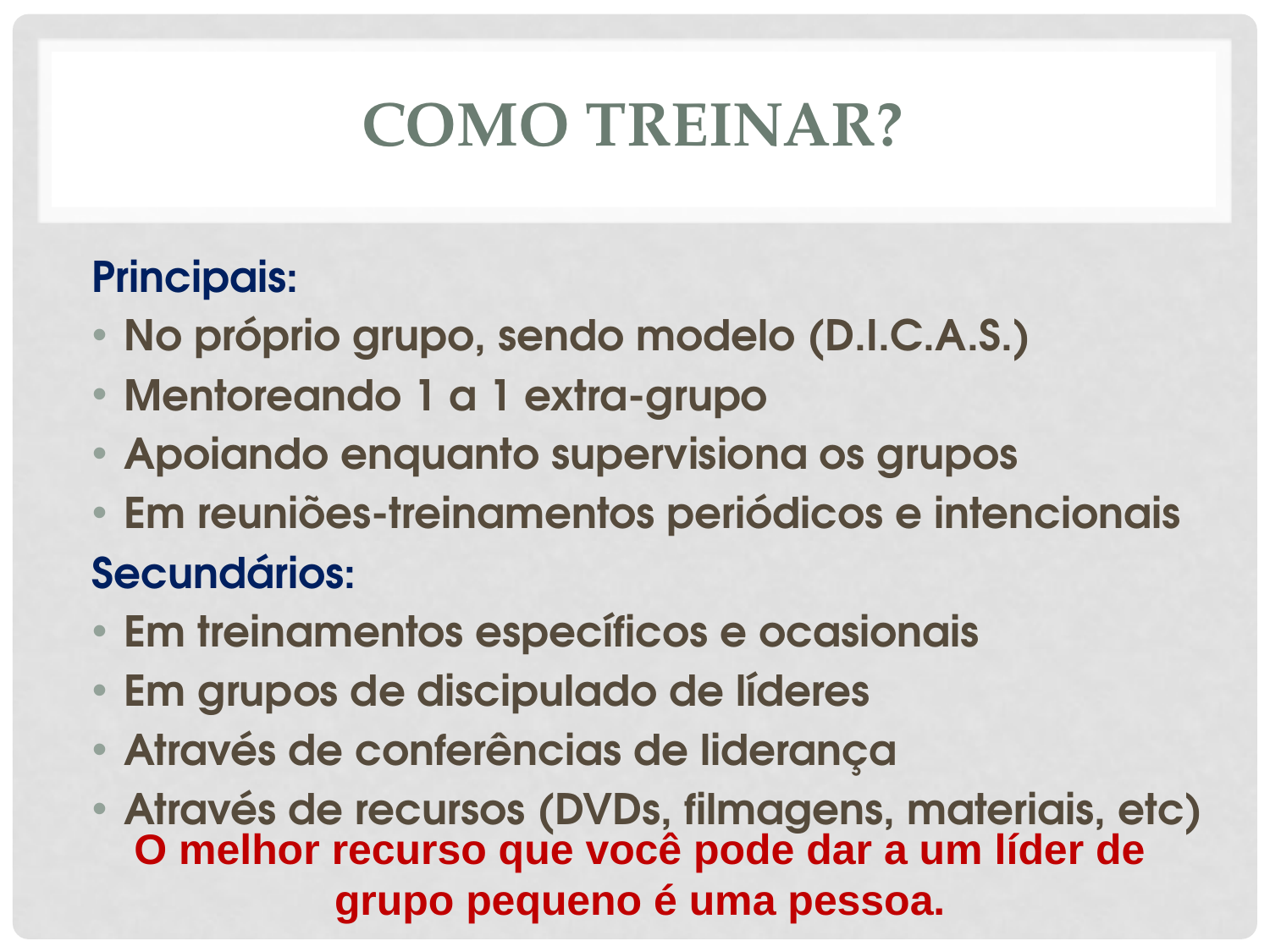

# Como treinar?
Principais:
No próprio grupo, sendo modelo (D.I.C.A.S.)
Mentoreando 1 a 1 extra-grupo
Apoiando enquanto supervisiona os grupos
Em reuniões-treinamentos periódicos e intencionais
Secundários:
Em treinamentos específicos e ocasionais
Em grupos de discipulado de líderes
Através de conferências de liderança
Através de recursos (DVDs, filmagens, materiais, etc)
O melhor recurso que você pode dar a um líder de grupo pequeno é uma pessoa.